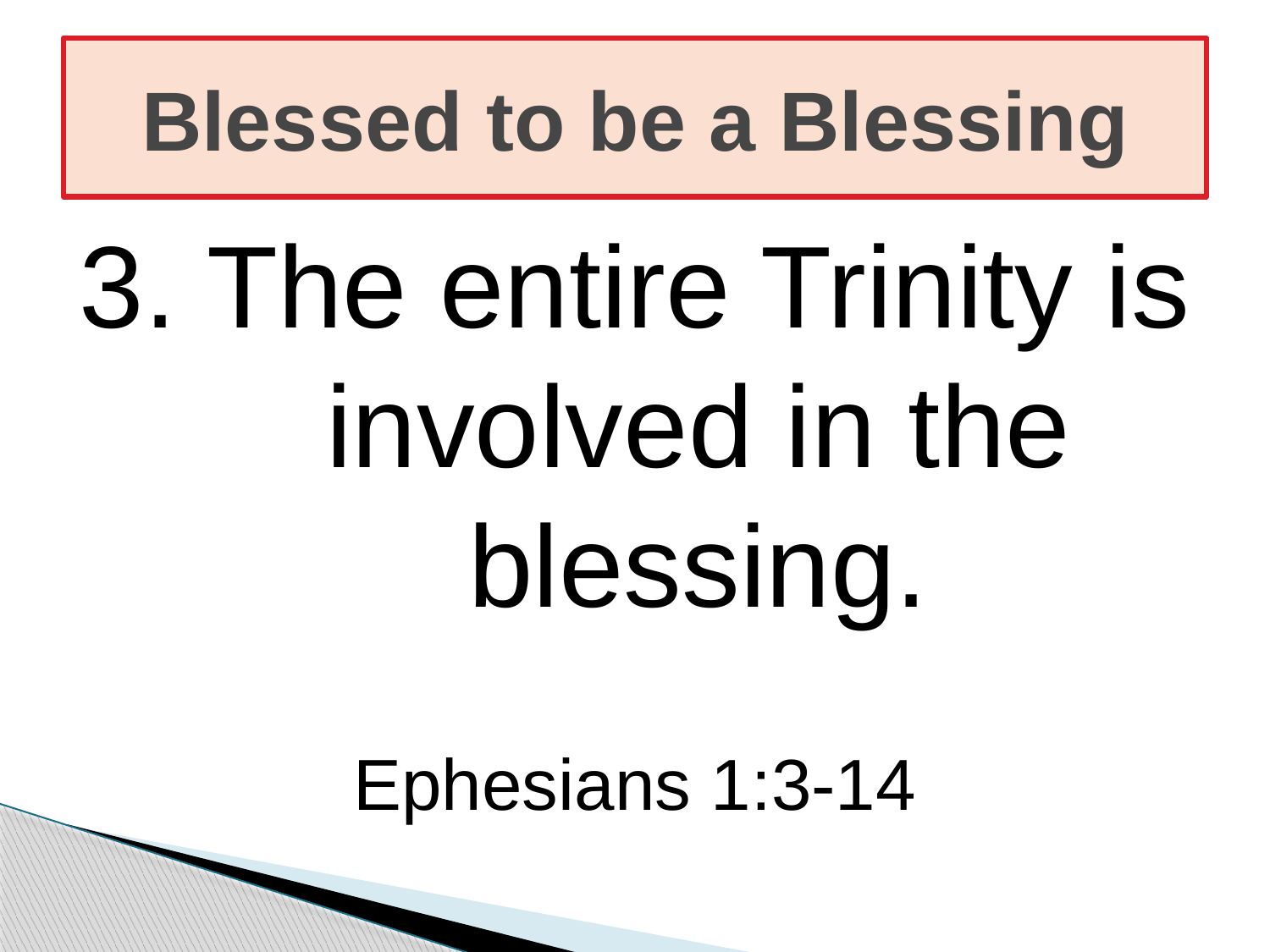

# Blessed to be a Blessing
3. The entire Trinity is involved in the blessing.

Ephesians 1:3-14